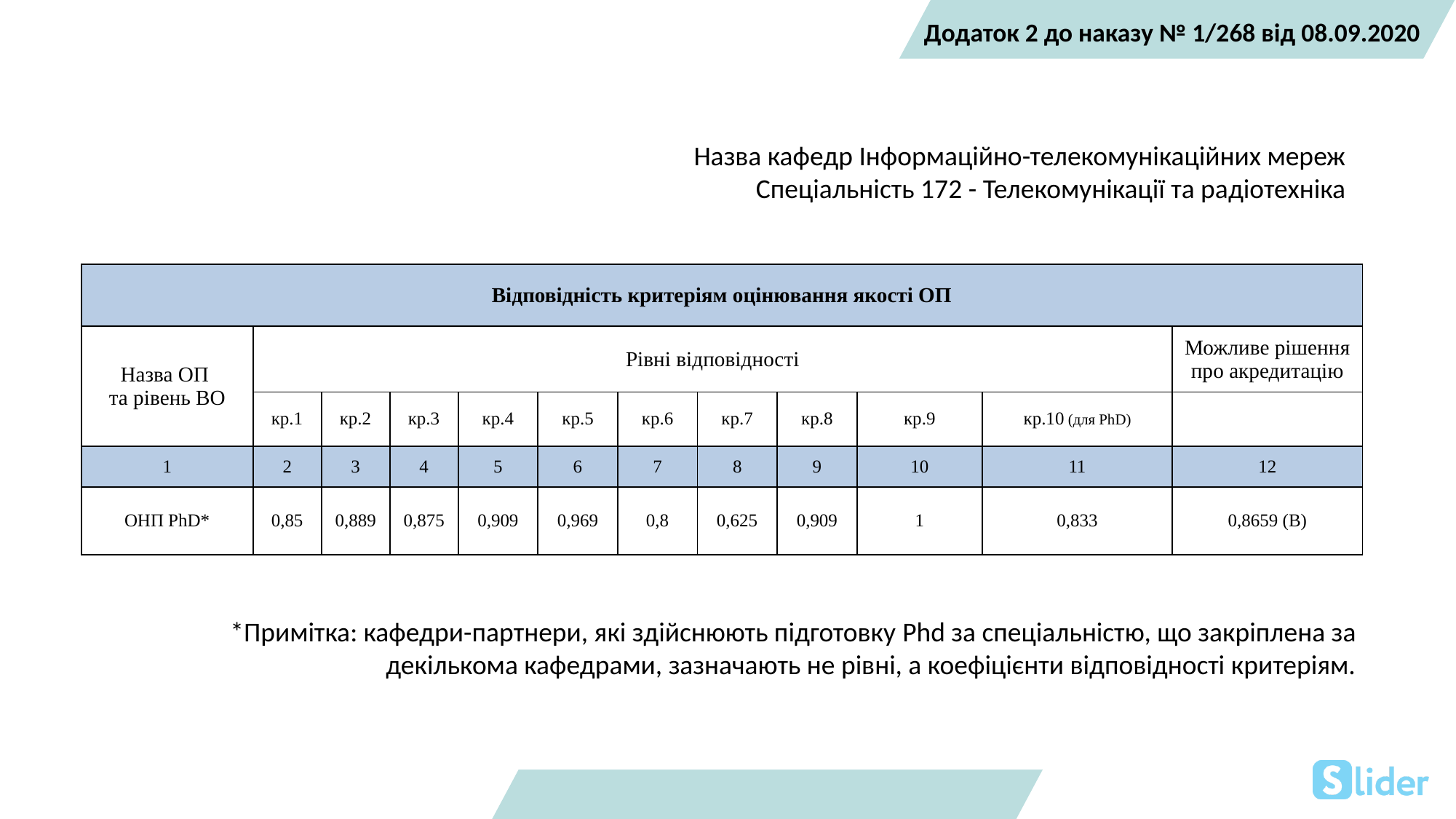

Додаток 2 до наказу № 1/268 від 08.09.2020
Назва кафедр Інформаційно-телекомунікаційних мереж
Спеціальність 172 - Телекомунікації та радіотехніка
| Відповідність критеріям оцінювання якості ОП |  |  |  |  |  |  |  |  |  |  |  |
| --- | --- | --- | --- | --- | --- | --- | --- | --- | --- | --- | --- |
| Назва ОП та рівень ВО | Рівні відповідності |  |  |  |  |  |  |  |  |  | Можливе рішення про акредитацію |
|  | кр.1 | кр.2 | кр.3 | кр.4 | кр.5 | кр.6 | кр.7 | кр.8 | кр.9 | кр.10 (для PhD) |  |
| 1 | 2 | 3 | 4 | 5 | 6 | 7 | 8 | 9 | 10 | 11 | 12 |
| ОНП PhD\* | 0,85 | 0,889 | 0,875 | 0,909 | 0,969 | 0,8 | 0,625 | 0,909 | 1 | 0,833 | 0,8659 (B) |
*Примітка: кафедри-партнери, які здійснюють підготовку Phd за спеціальністю, що закріплена за декількома кафедрами, зазначають не рівні, а коефіцієнти відповідності критеріям.